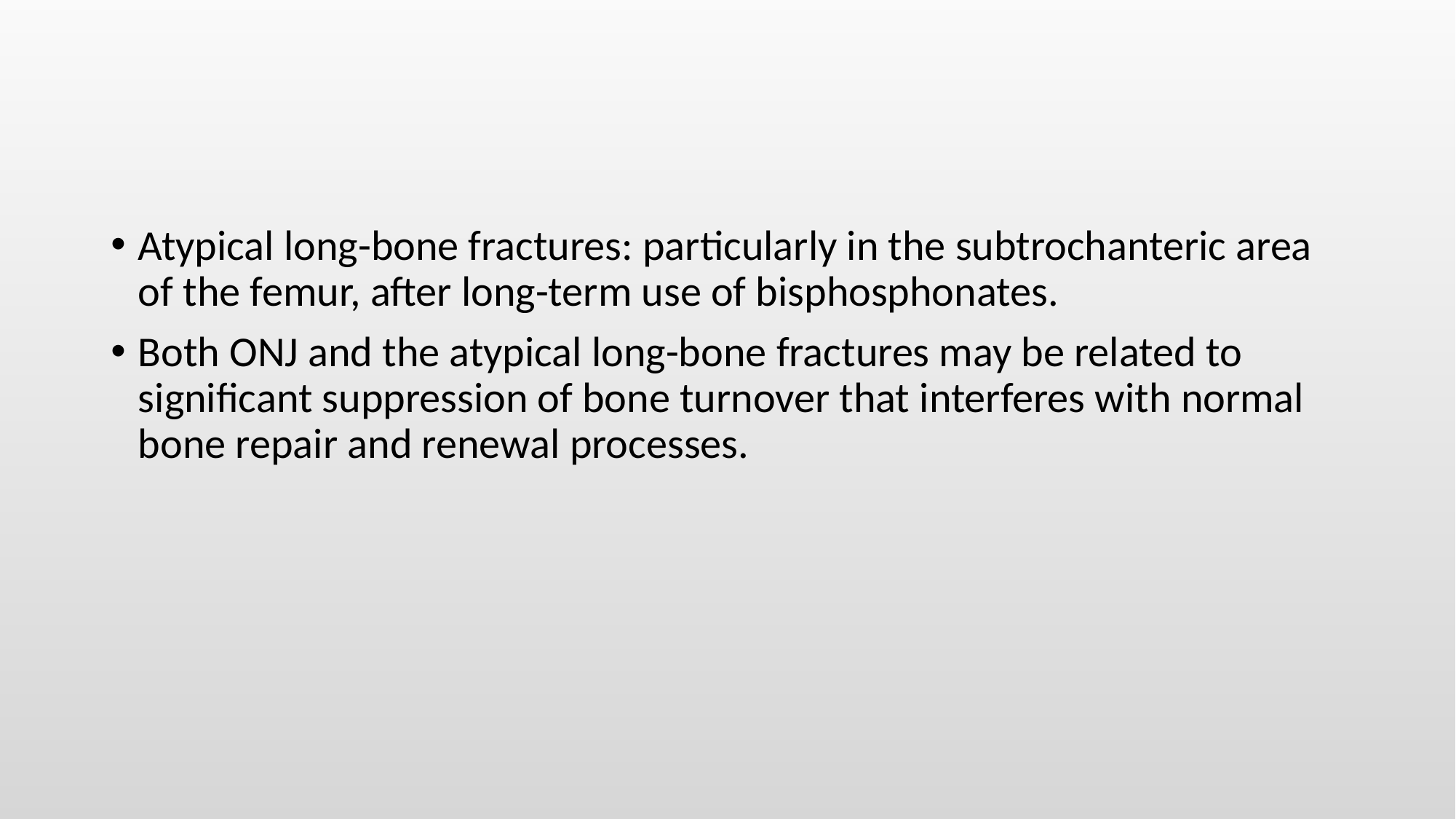

#
Atypical long-bone fractures: particularly in the subtrochanteric area of the femur, after long-term use of bisphosphonates.
Both ONJ and the atypical long-bone fractures may be related to significant suppression of bone turnover that interferes with normal bone repair and renewal processes.